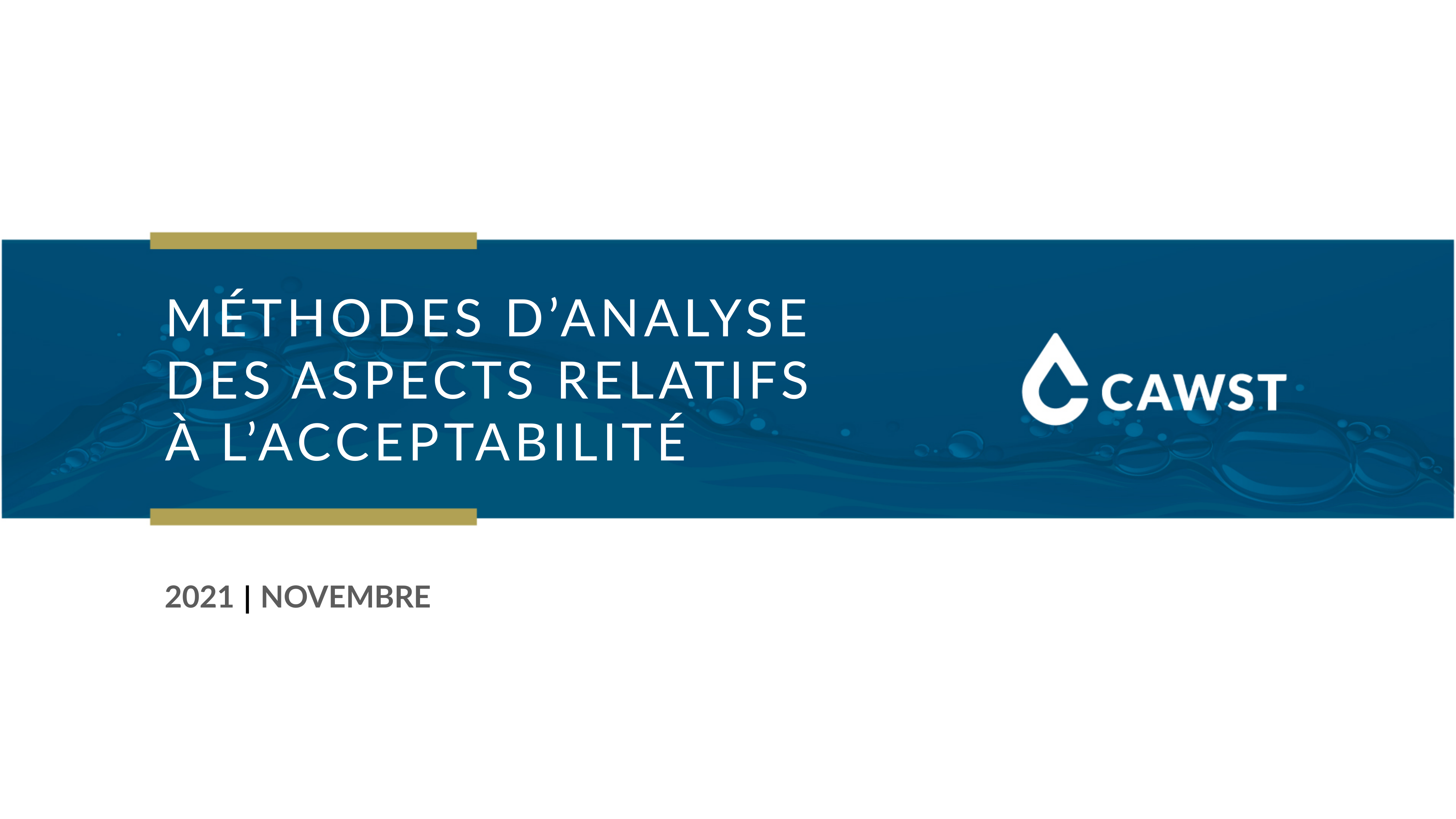

MÉTHODES D’ANALYSE
DES ASPECTS RELATIFS
À L’ACCEPTABILITÉ
2021 | NOVEMBRE